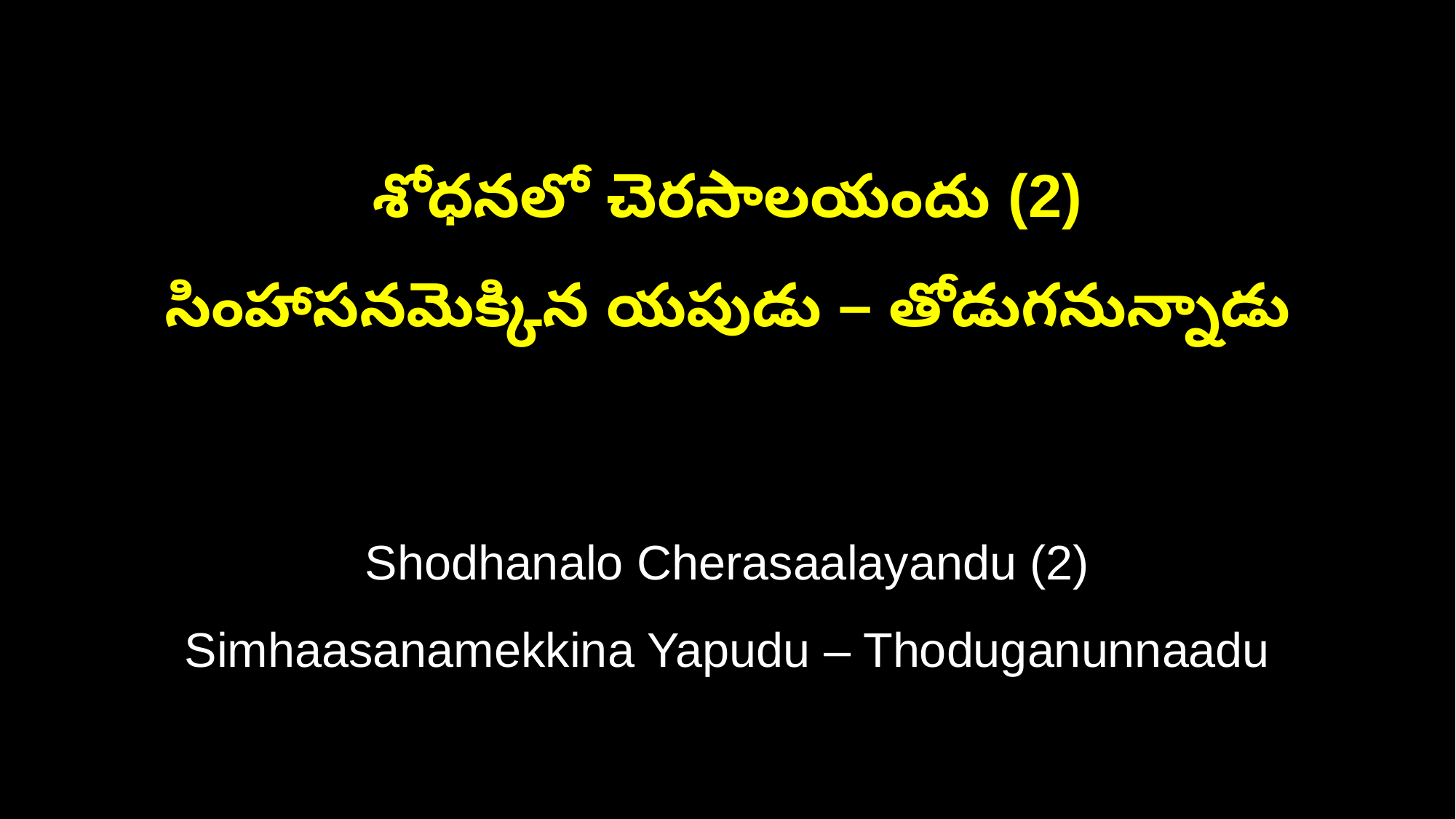

శోధనలో చెరసాలయందు (2)
సింహాసనమెక్కిన యపుడు – తోడుగనున్నాడు
Shodhanalo Cherasaalayandu (2)
Simhaasanamekkina Yapudu – Thoduganunnaadu